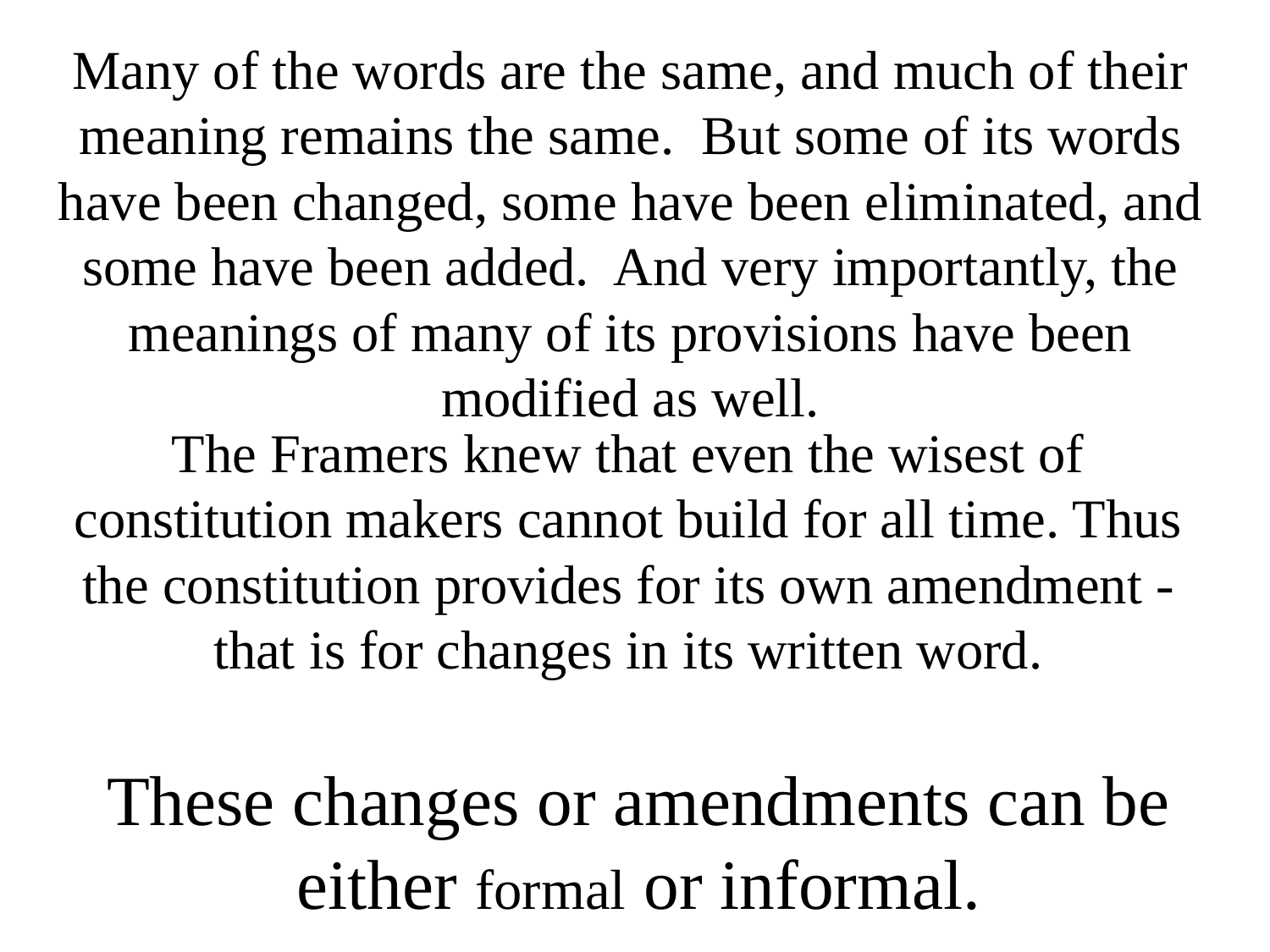

Many of the words are the same, and much of their meaning remains the same.  But some of its words have been changed, some have been eliminated, and some have been added.  And very importantly, the meanings of many of its provisions have been modified as well.
The Framers knew that even the wisest of constitution makers cannot build for all time. Thus the constitution provides for its own amendment - that is for changes in its written word.
These changes or amendments can be either formal or informal.